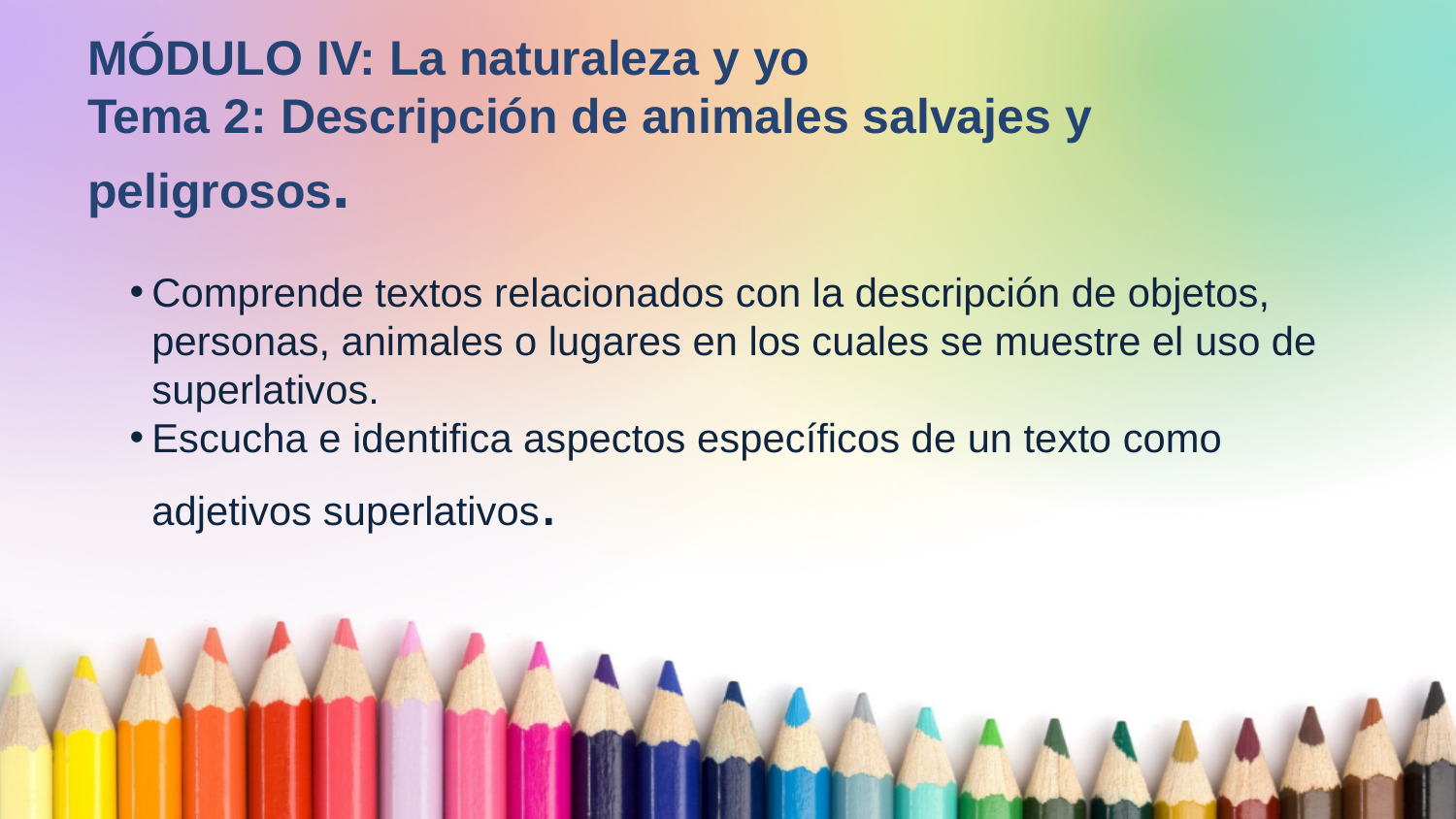

# MÓDULO IV: La naturaleza y yo Tema 2: Descripción de animales salvajes y peligrosos.
Comprende textos relacionados con la descripción de objetos, personas, animales o lugares en los cuales se muestre el uso de superlativos.
Escucha e identifica aspectos específicos de un texto como adjetivos superlativos.